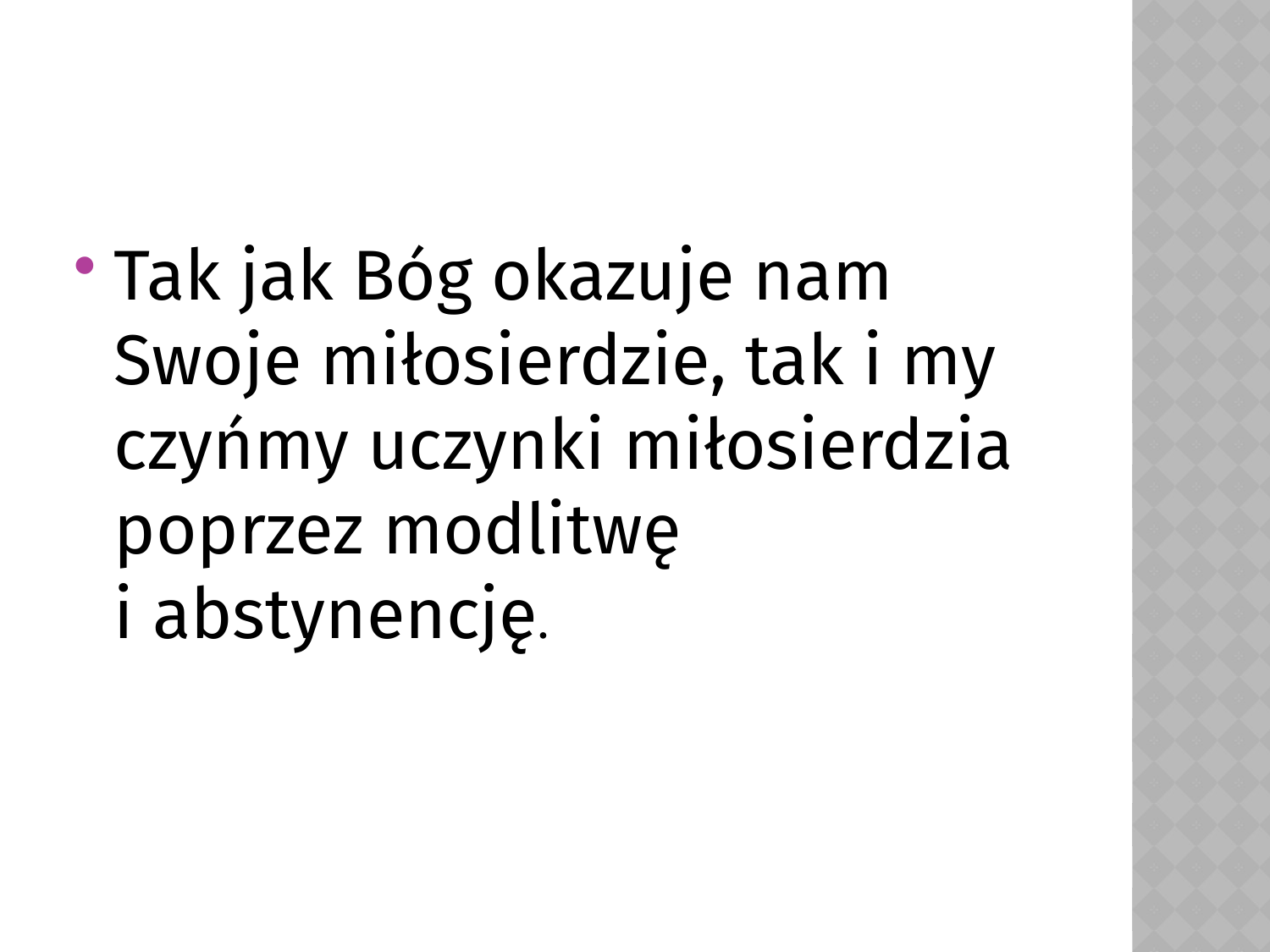

#
Tak jak Bóg okazuje nam Swoje miłosierdzie, tak i my czyńmy uczynki miłosierdzia poprzez modlitwę
i abstynencję.